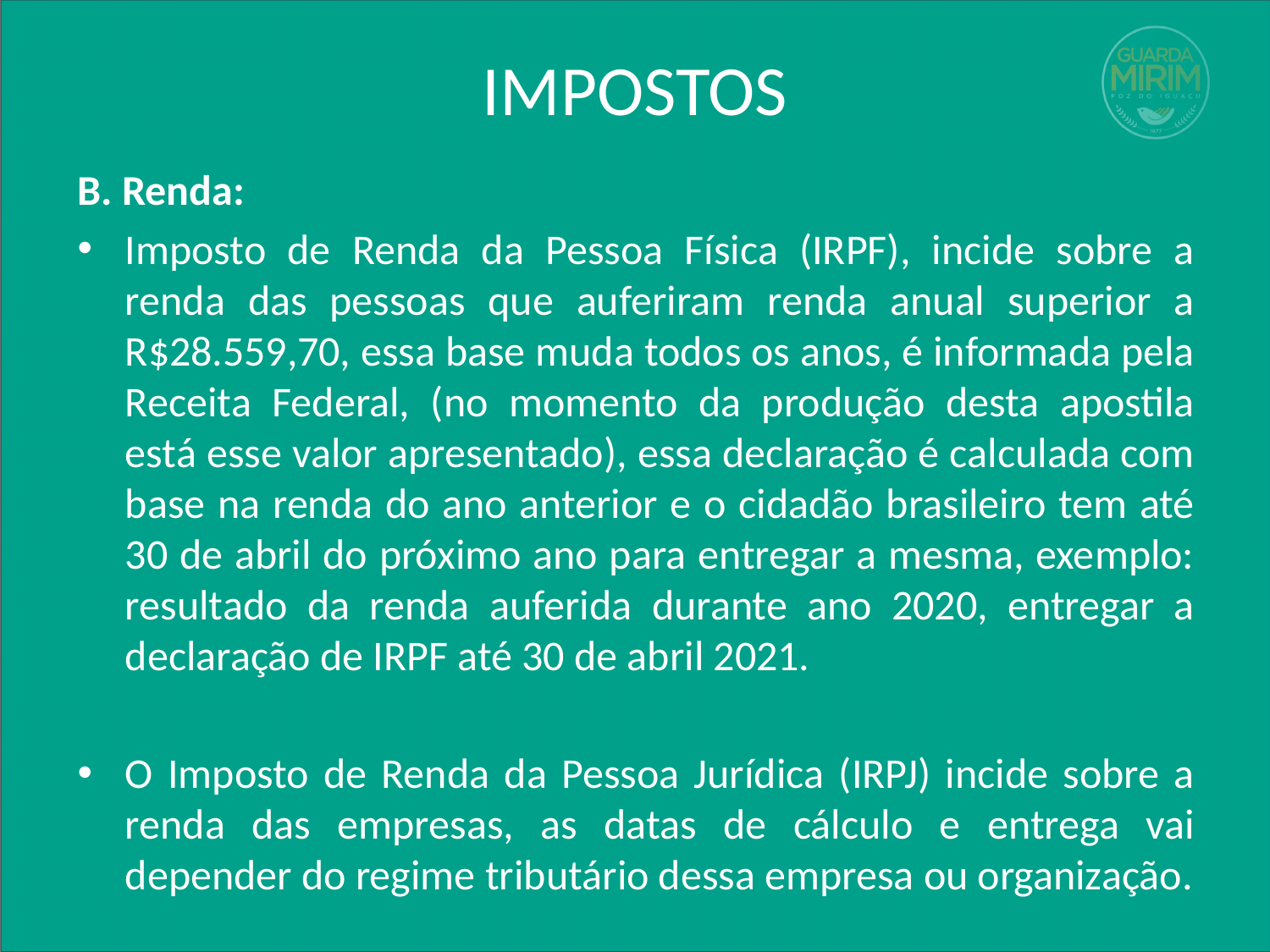

# IMPOSTOS
B. Renda:
Imposto de Renda da Pessoa Física (IRPF), incide sobre a renda das pessoas que auferiram renda anual superior a R$28.559,70, essa base muda todos os anos, é informada pela Receita Federal, (no momento da produção desta apostila está esse valor apresentado), essa declaração é calculada com base na renda do ano anterior e o cidadão brasileiro tem até 30 de abril do próximo ano para entregar a mesma, exemplo: resultado da renda auferida durante ano 2020, entregar a declaração de IRPF até 30 de abril 2021.

O Imposto de Renda da Pessoa Jurídica (IRPJ) incide sobre a renda das empresas, as datas de cálculo e entrega vai depender do regime tributário dessa empresa ou organização.